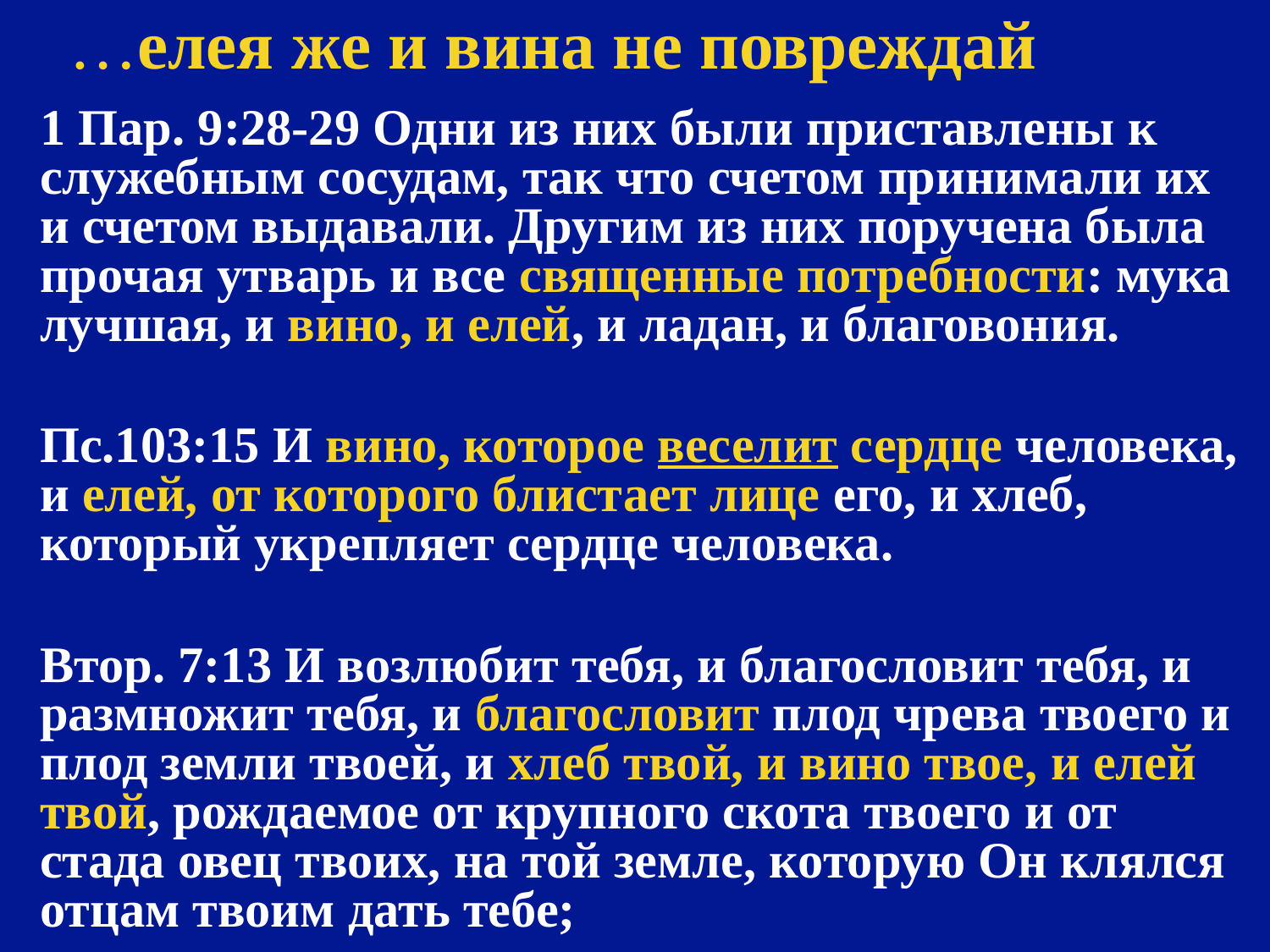

# …елея же и вина не повреждай
1 Пар. 9:28-29 Одни из них были приставлены к служебным сосудам, так что счетом принимали их и счетом выдавали. Другим из них поручена была прочая утварь и все священные потребности: мука лучшая, и вино, и елей, и ладан, и благовония.
Пс.103:15 И вино, которое веселит сердце человека, и елей, от которого блистает лице его, и хлеб, который укрепляет сердце человека.
Втор. 7:13 И возлюбит тебя, и благословит тебя, и размножит тебя, и благословит плод чрева твоего и плод земли твоей, и хлеб твой, и вино твое, и елей твой, рождаемое от крупного скота твоего и от стада овец твоих, на той земле, которую Он клялся отцам твоим дать тебе;